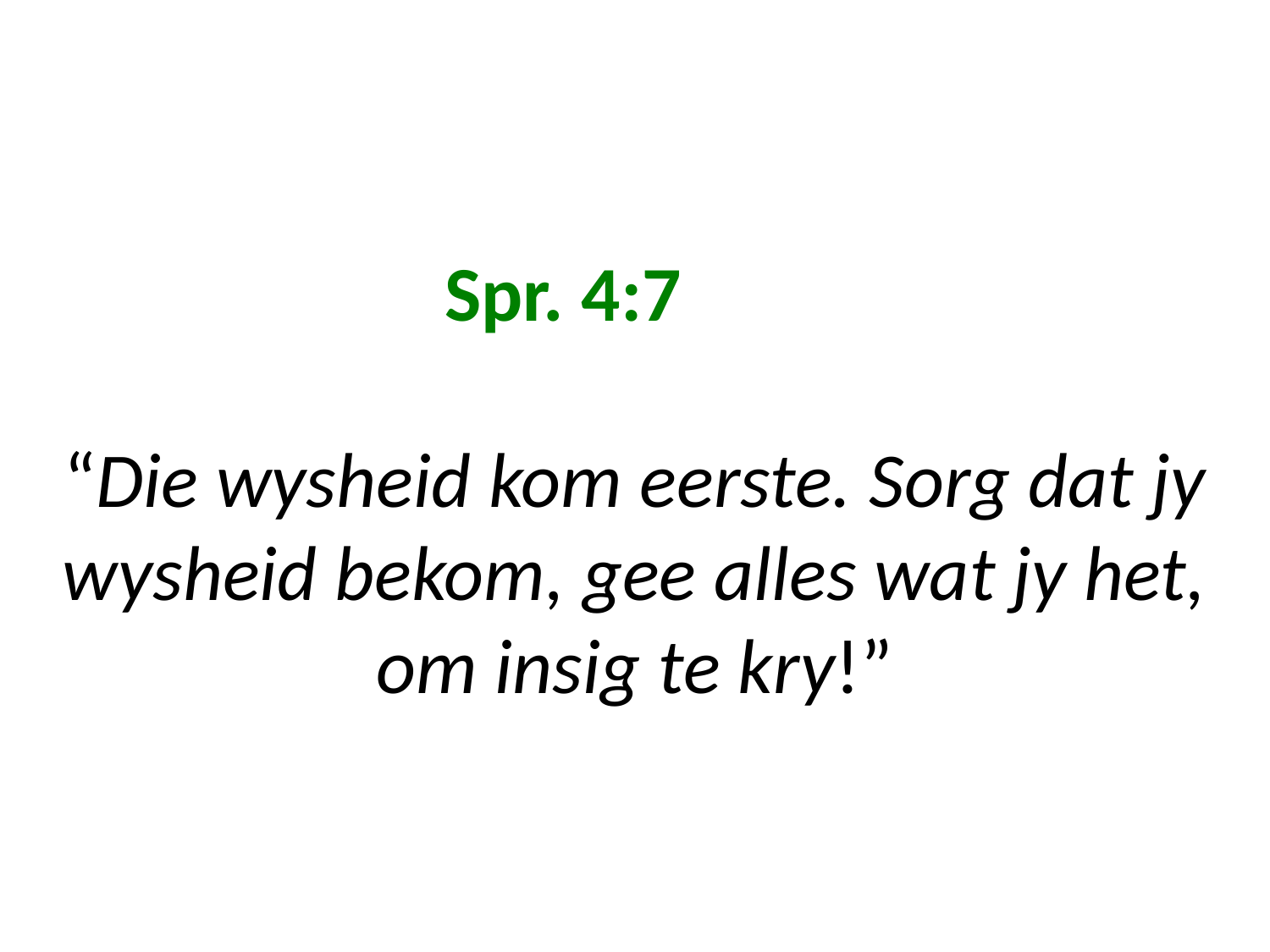

# Spr. 4:7 “Die wysheid kom eerste. Sorg dat jy wysheid bekom, gee alles wat jy het, om insig te kry!”